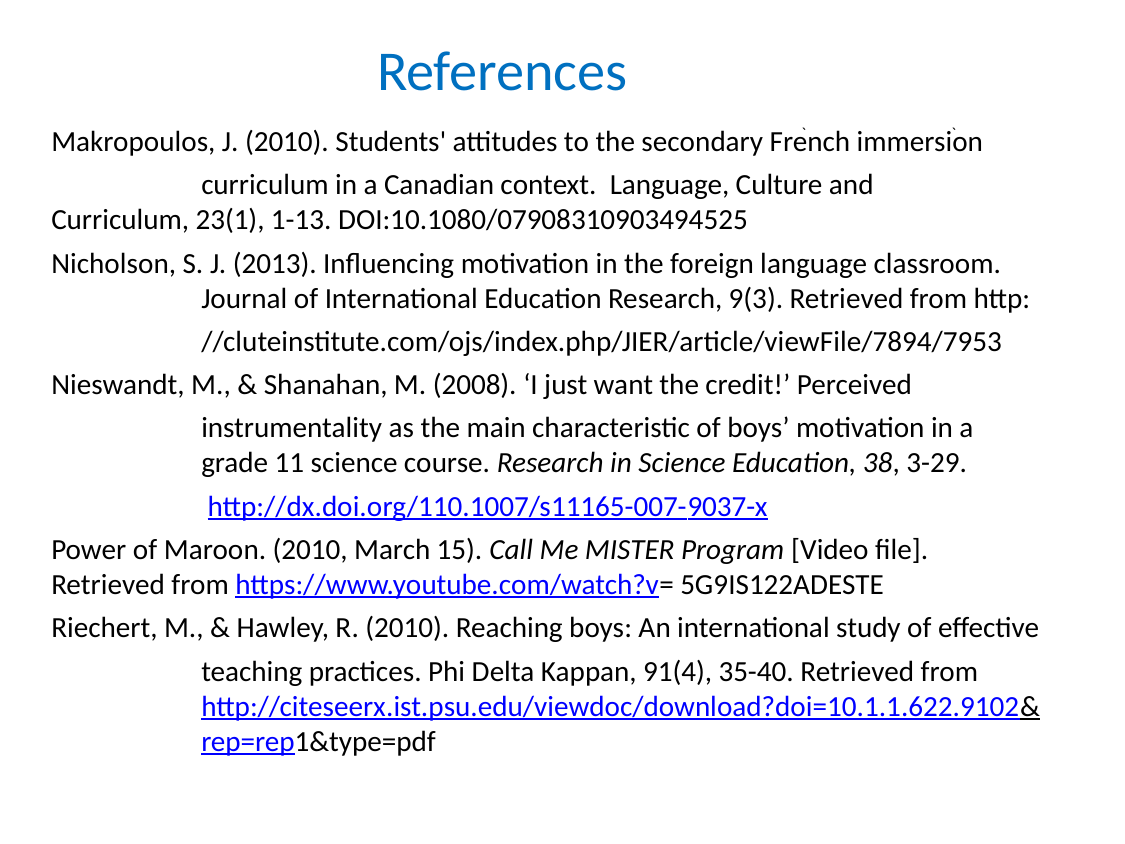

# References
		`	`
Makropoulos, J. (2010). Students' attitudes to the secondary French immersion
	curriculum in a Canadian context.  Language, Culture and 	Curriculum, 23(1), 1-13. DOI:10.1080/07908310903494525
Nicholson, S. J. (2013). Influencing motivation in the foreign language classroom. 	Journal of International Education Research, 9(3). Retrieved from http:
	//cluteinstitute.com/ojs/index.php/JIER/article/viewFile/7894/7953
Nieswandt, M., & Shanahan, M. (2008). ‘I just want the credit!’ Perceived
	instrumentality as the main characteristic of boys’ motivation in a 	grade 11 science course. Research in Science Education, 38, 3-29.
	 http://dx.doi.org/110.1007/s11165-007-9037-x
Power of Maroon. (2010, March 15). Call Me MISTER Program [Video file]. 	Retrieved from https://www.youtube.com/watch?v= 5G9IS122ADESTE
Riechert, M., & Hawley, R. (2010). Reaching boys: An international study of effective
	teaching practices. Phi Delta Kappan, 91(4), 35-40. Retrieved from 	http://citeseerx.ist.psu.edu/viewdoc/download?doi=10.1.1.622.9102&	rep=rep1&type=pdf